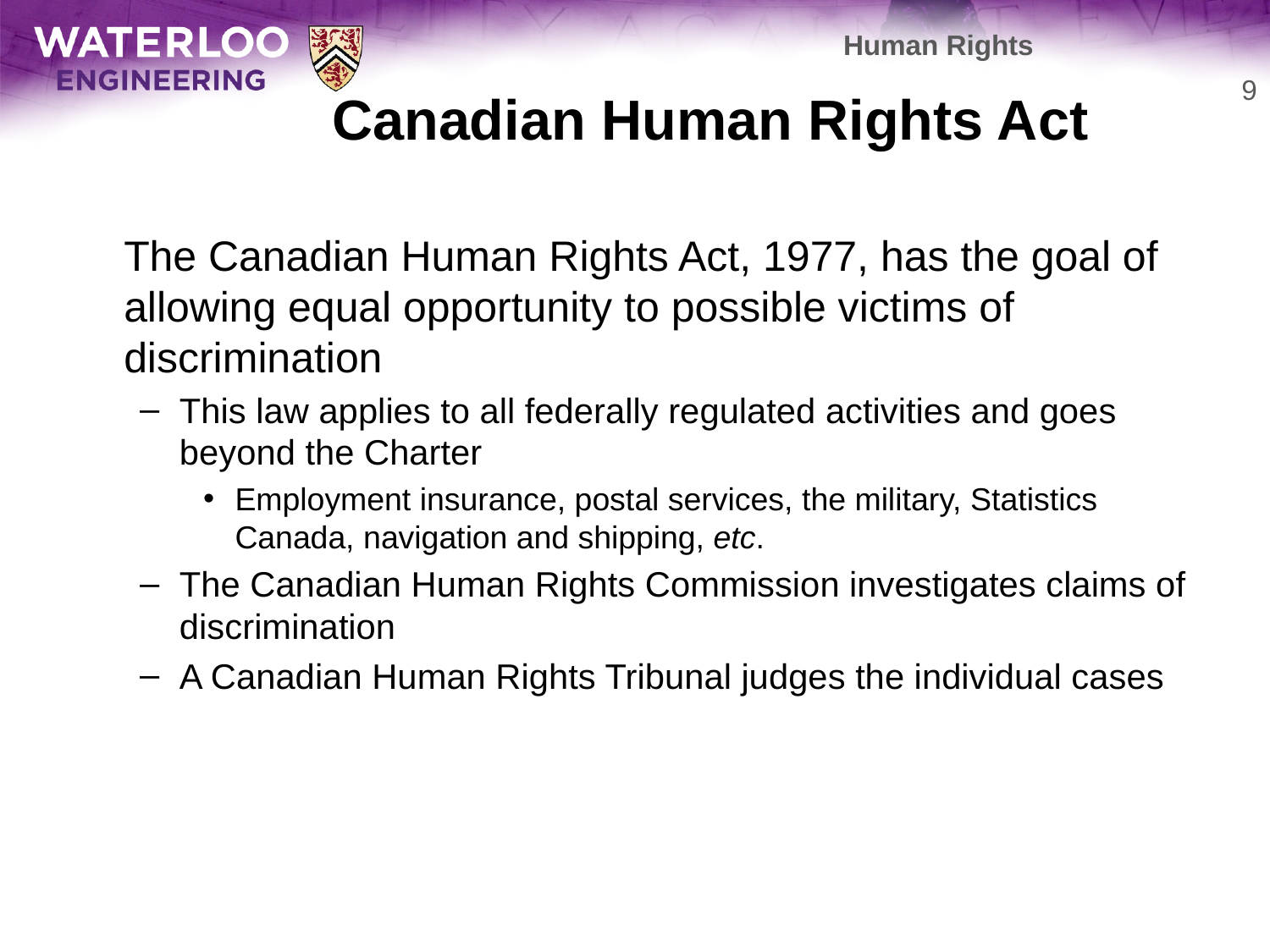

Human Rights
# Canadian Human Rights Act
9
	The Canadian Human Rights Act, 1977, has the goal of allowing equal opportunity to possible victims of discrimination
This law applies to all federally regulated activities and goes beyond the Charter
Employment insurance, postal services, the military, Statistics Canada, navigation and shipping, etc.
The Canadian Human Rights Commission investigates claims of discrimination
A Canadian Human Rights Tribunal judges the individual cases